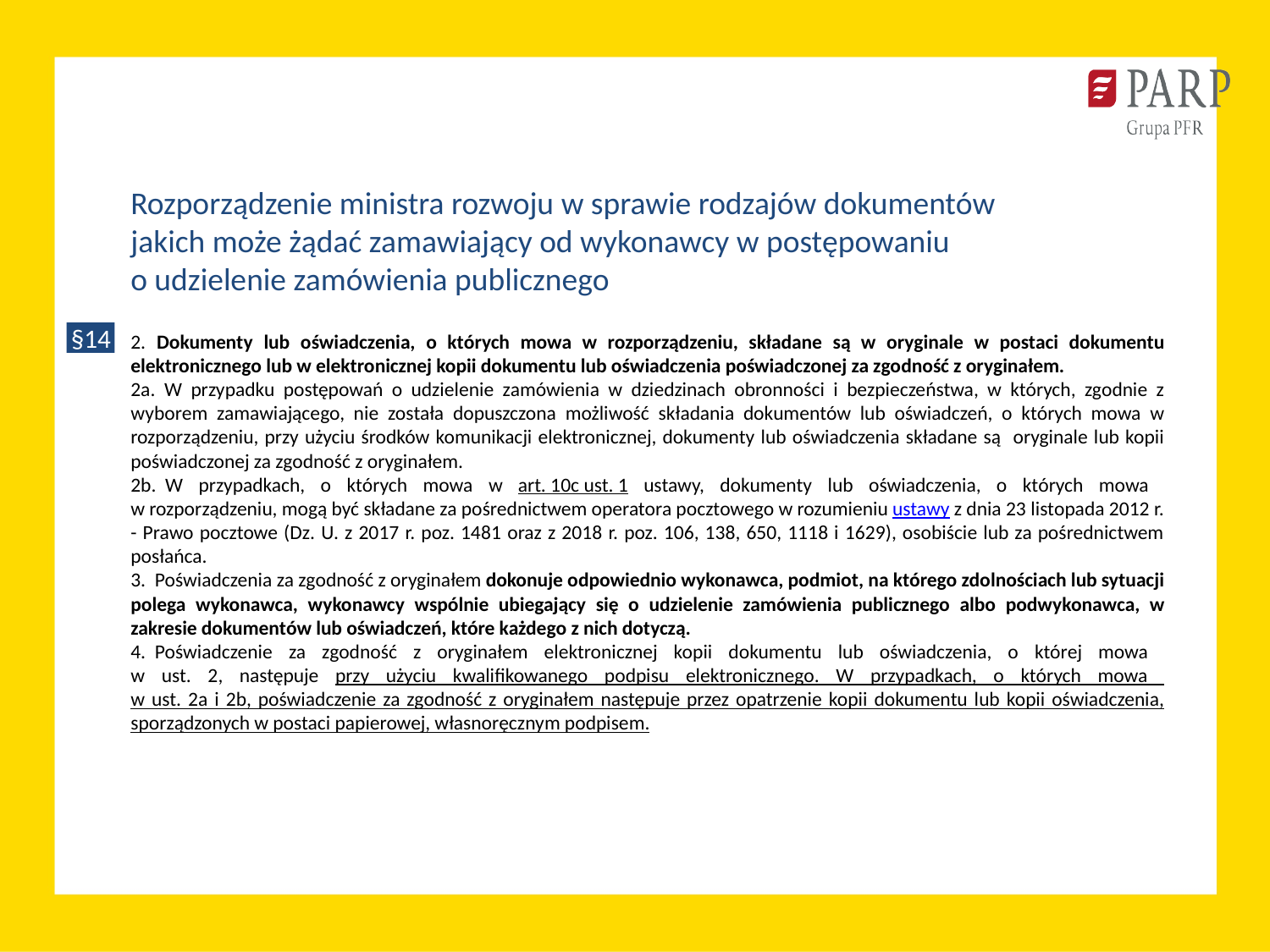

Rozporządzenie ministra rozwoju w sprawie rodzajów dokumentów jakich może żądać zamawiający od wykonawcy w postępowaniu
o udzielenie zamówienia publicznego
§14
2. Dokumenty lub oświadczenia, o których mowa w rozporządzeniu, składane są w oryginale w postaci dokumentu elektronicznego lub w elektronicznej kopii dokumentu lub oświadczenia poświadczonej za zgodność z oryginałem.
2a.  W przypadku postępowań o udzielenie zamówienia w dziedzinach obronności i bezpieczeństwa, w których, zgodnie z wyborem zamawiającego, nie została dopuszczona możliwość składania dokumentów lub oświadczeń, o których mowa w rozporządzeniu, przy użyciu środków komunikacji elektronicznej, dokumenty lub oświadczenia składane są  oryginale lub kopii poświadczonej za zgodność z oryginałem.
2b.  W przypadkach, o których mowa w art. 10c ust. 1 ustawy, dokumenty lub oświadczenia, o których mowa
w rozporządzeniu, mogą być składane za pośrednictwem operatora pocztowego w rozumieniu ustawy z dnia 23 listopada 2012 r. - Prawo pocztowe (Dz. U. z 2017 r. poz. 1481 oraz z 2018 r. poz. 106, 138, 650, 1118 i 1629), osobiście lub za pośrednictwem posłańca.
3.  Poświadczenia za zgodność z oryginałem dokonuje odpowiednio wykonawca, podmiot, na którego zdolnościach lub sytuacji polega wykonawca, wykonawcy wspólnie ubiegający się o udzielenie zamówienia publicznego albo podwykonawca, w zakresie dokumentów lub oświadczeń, które każdego z nich dotyczą.
4.  Poświadczenie za zgodność z oryginałem elektronicznej kopii dokumentu lub oświadczenia, o której mowa
w ust. 2, następuje przy użyciu kwalifikowanego podpisu elektronicznego. W przypadkach, o których mowa
w ust. 2a i 2b, poświadczenie za zgodność z oryginałem następuje przez opatrzenie kopii dokumentu lub kopii oświadczenia, sporządzonych w postaci papierowej, własnoręcznym podpisem.